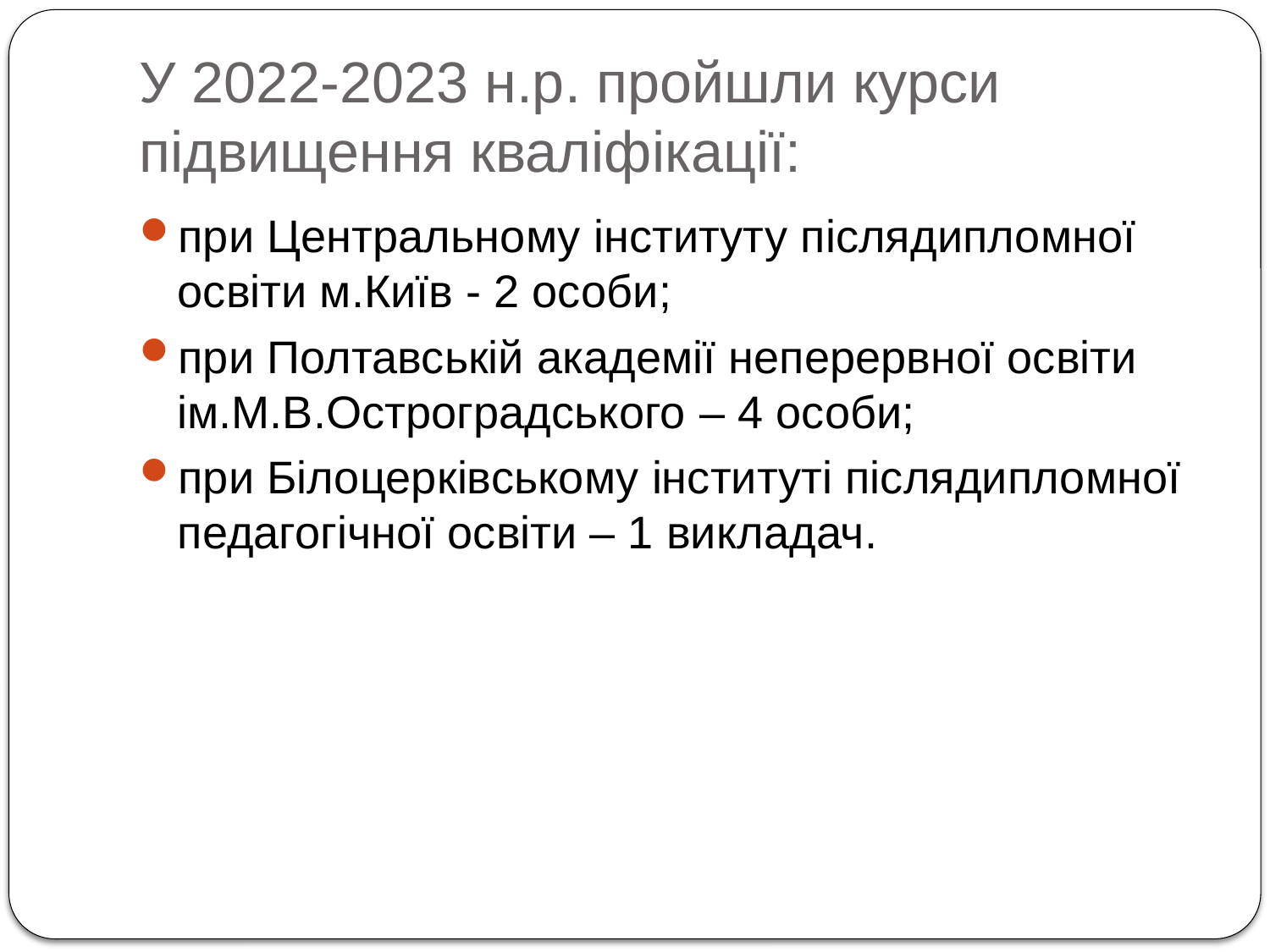

# У 2022-2023 н.р. пройшли курси підвищення кваліфікації:
при Центральному інституту післядипломної освіти м.Київ - 2 особи;
при Полтавській академії неперервної освіти ім.М.В.Остроградського – 4 особи;
при Білоцерківському інституті післядипломної педагогічної освіти – 1 викладач.